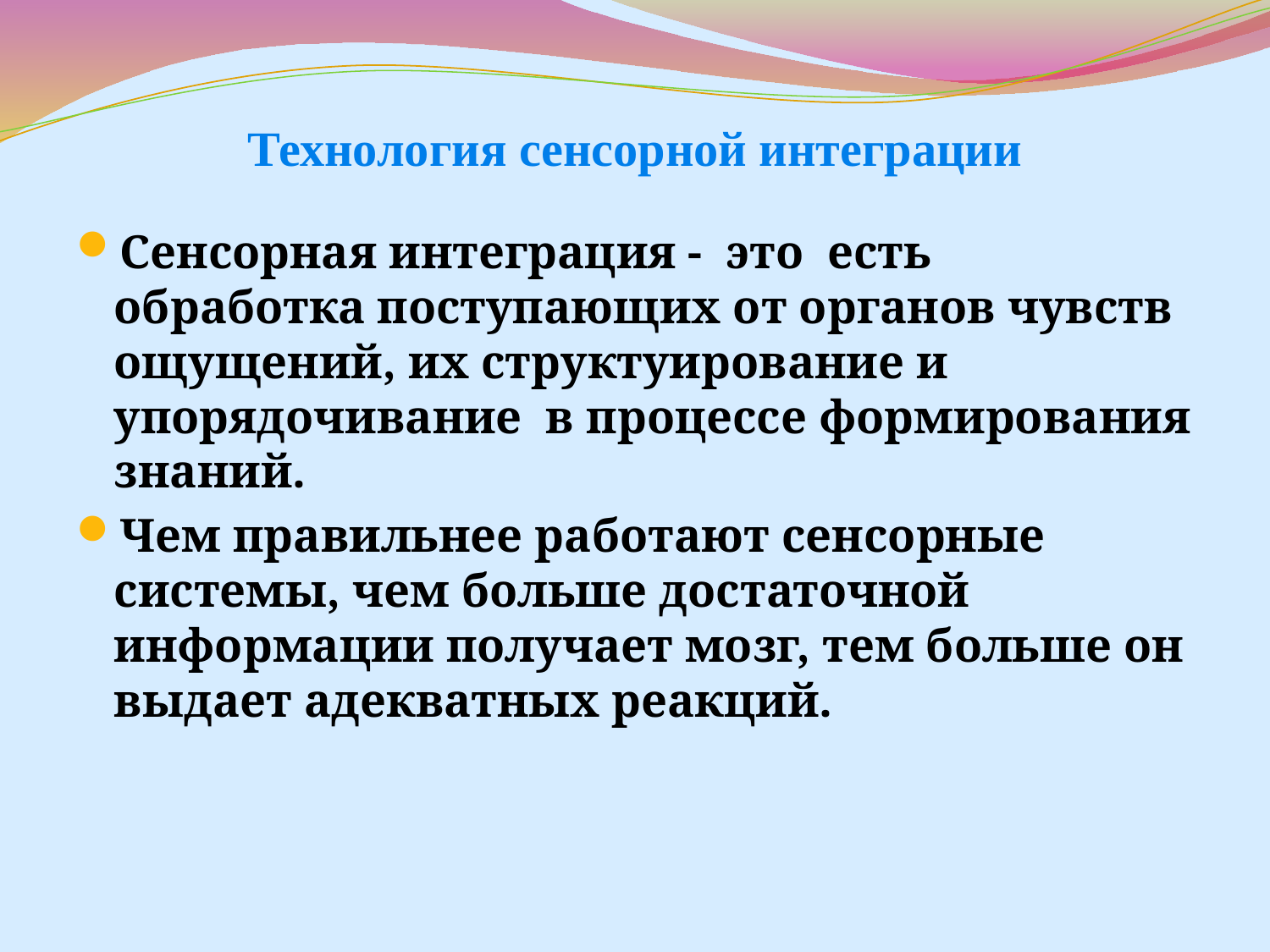

# Технология сенсорной интеграции
Сенсорная интеграция -  это  есть обработка поступающих от органов чувств ощущений, их структуирование и упорядочивание  в процессе формирования знаний.
Чем правильнее работают сенсорные системы, чем больше достаточной информации получает мозг, тем больше он выдает адекватных реакций.